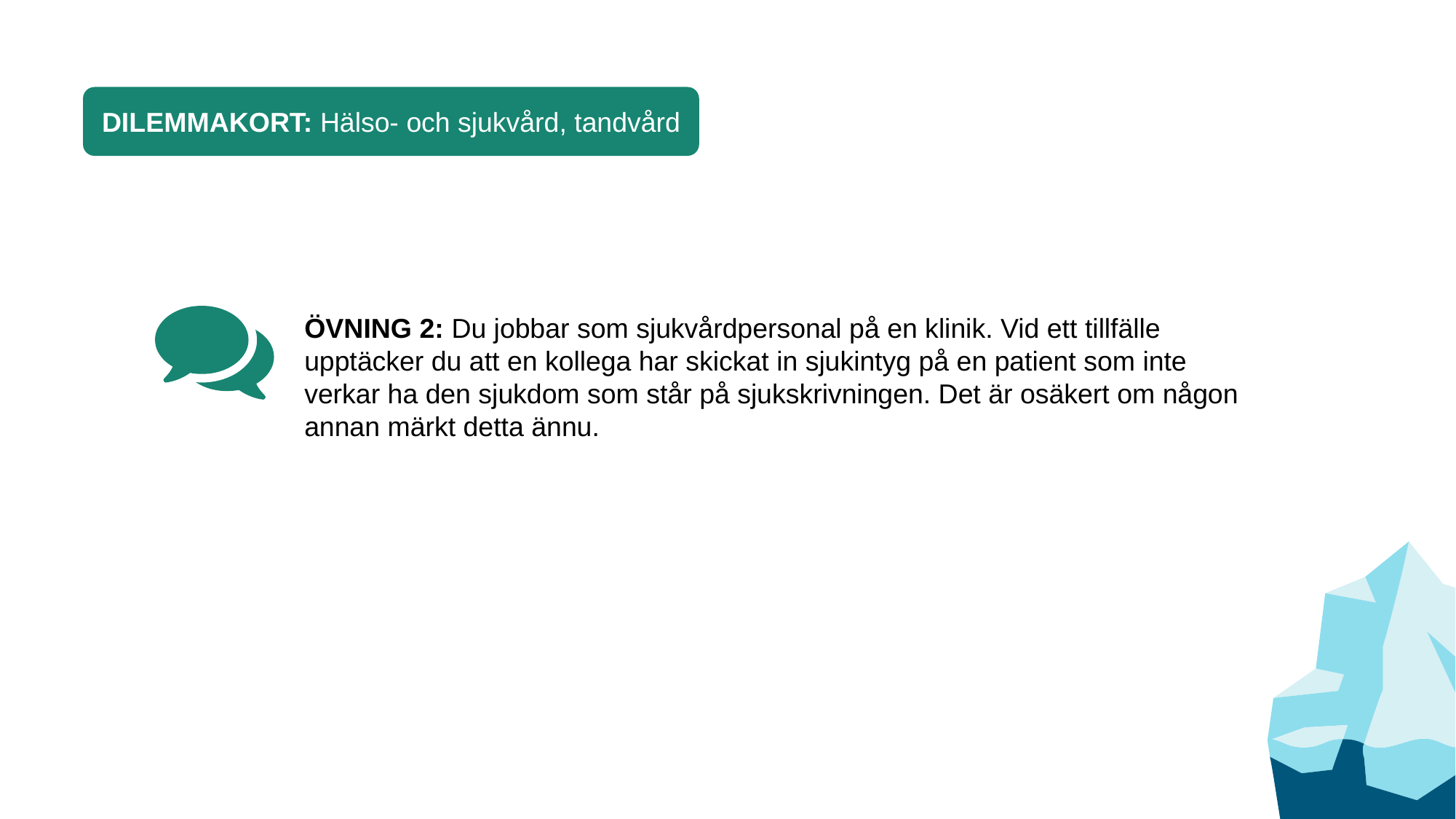

DILEMMAKORT: Hälso- och sjukvård, tandvård
ÖVNING 2: Du jobbar som sjukvårdpersonal på en klinik. Vid ett tillfälle upptäcker du att en kollega har skickat in sjukintyg på en patient som inte verkar ha den sjukdom som står på sjukskrivningen. Det är osäkert om någon annan märkt detta ännu.